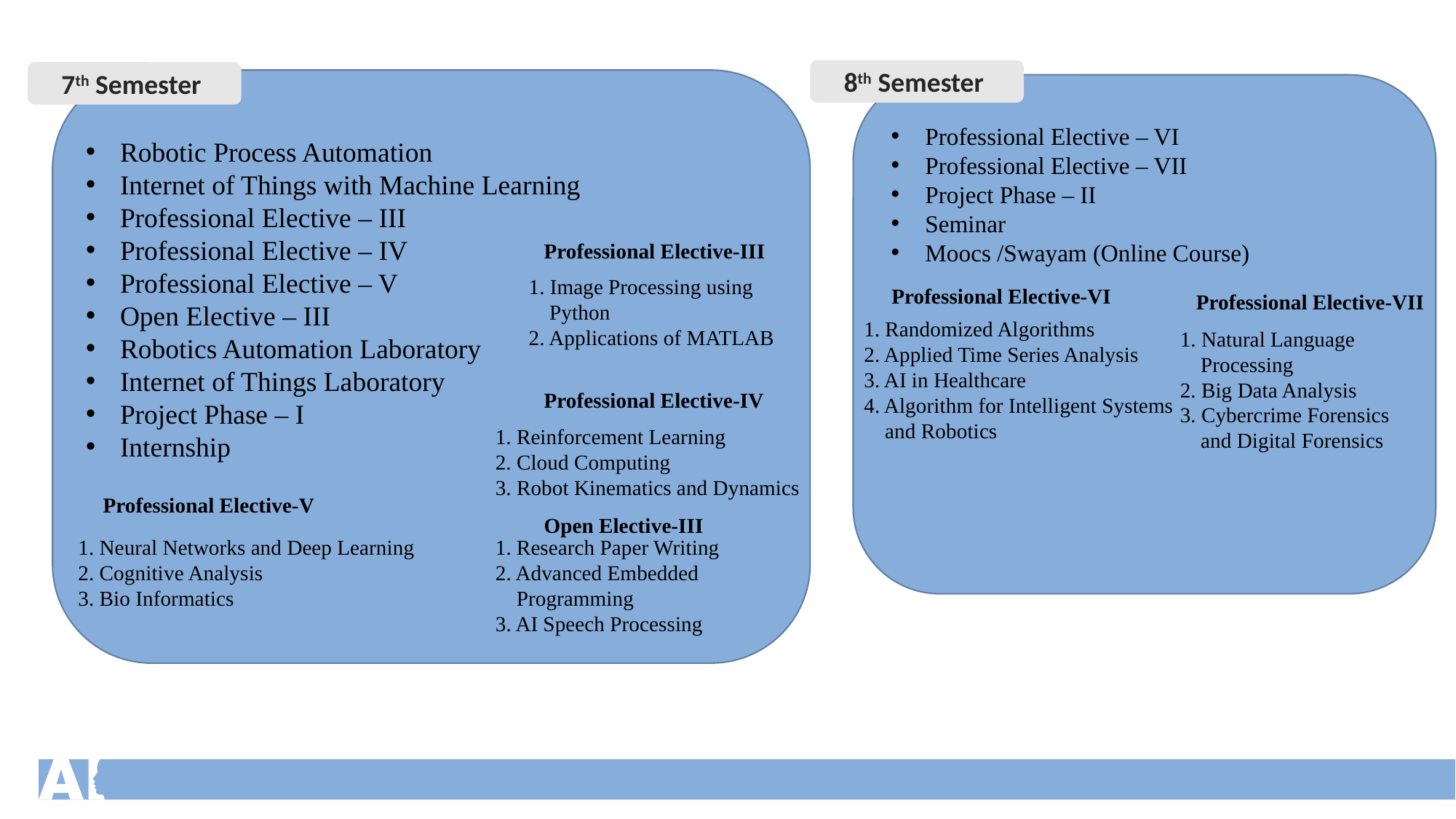

8th Semester
7th Semester

Professional Elective – VI
Professional Elective – VII
Project Phase – II
Seminar
Moocs /Swayam (Online Course)
Robotic Process Automation
Internet of Things with Machine Learning
Professional Elective – III
Professional Elective – IV
Professional Elective – V
Open Elective – III
Robotics Automation Laboratory
Internet of Things Laboratory
Project Phase – I
Internship
Professional Elective-III
1. Image Processing using Python
2. Applications of MATLAB
Professional Elective-VI
Professional Elective-VII
1. Randomized Algorithms
2. Applied Time Series Analysis
3. AI in Healthcare
4. Algorithm for Intelligent Systems
    and Robotics
1. Natural Language  Processing
2. Big Data Analysis
3. Cybercrime Forensics and Digital Forensics
Professional Elective-IV
1. Reinforcement Learning
2. Cloud Computing
3. Robot Kinematics and Dynamics
Professional Elective-V
Open Elective-III
1. Neural Networks and Deep Learning
2. Cognitive Analysis
3. Bio Informatics
1. Research Paper Writing
2. Advanced Embedded
    Programming
3. AI Speech Processing